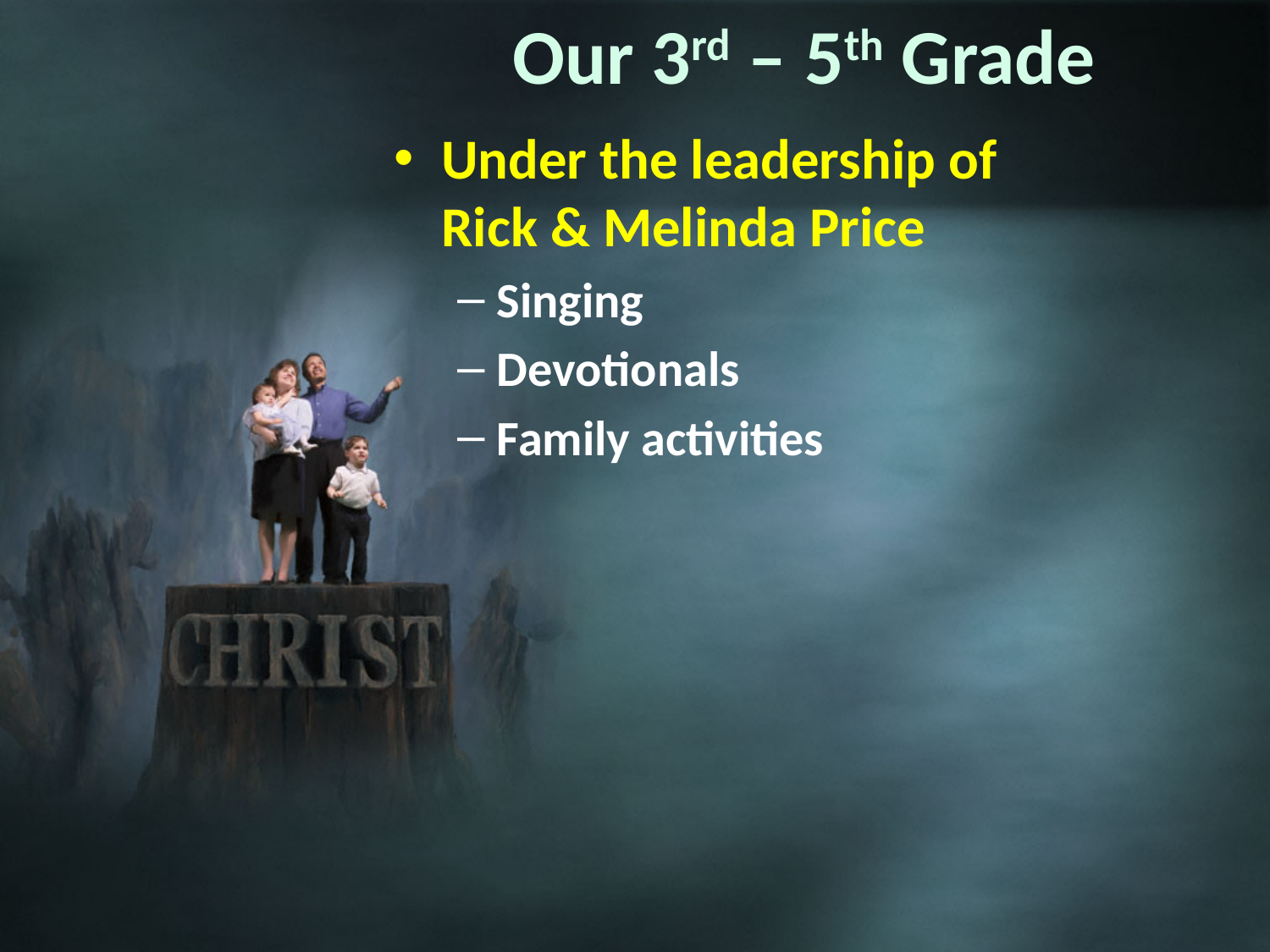

# Our 3rd – 5th Grade
Under the leadership of
Rick & Melinda Price
Singing
Devotionals
Family activities